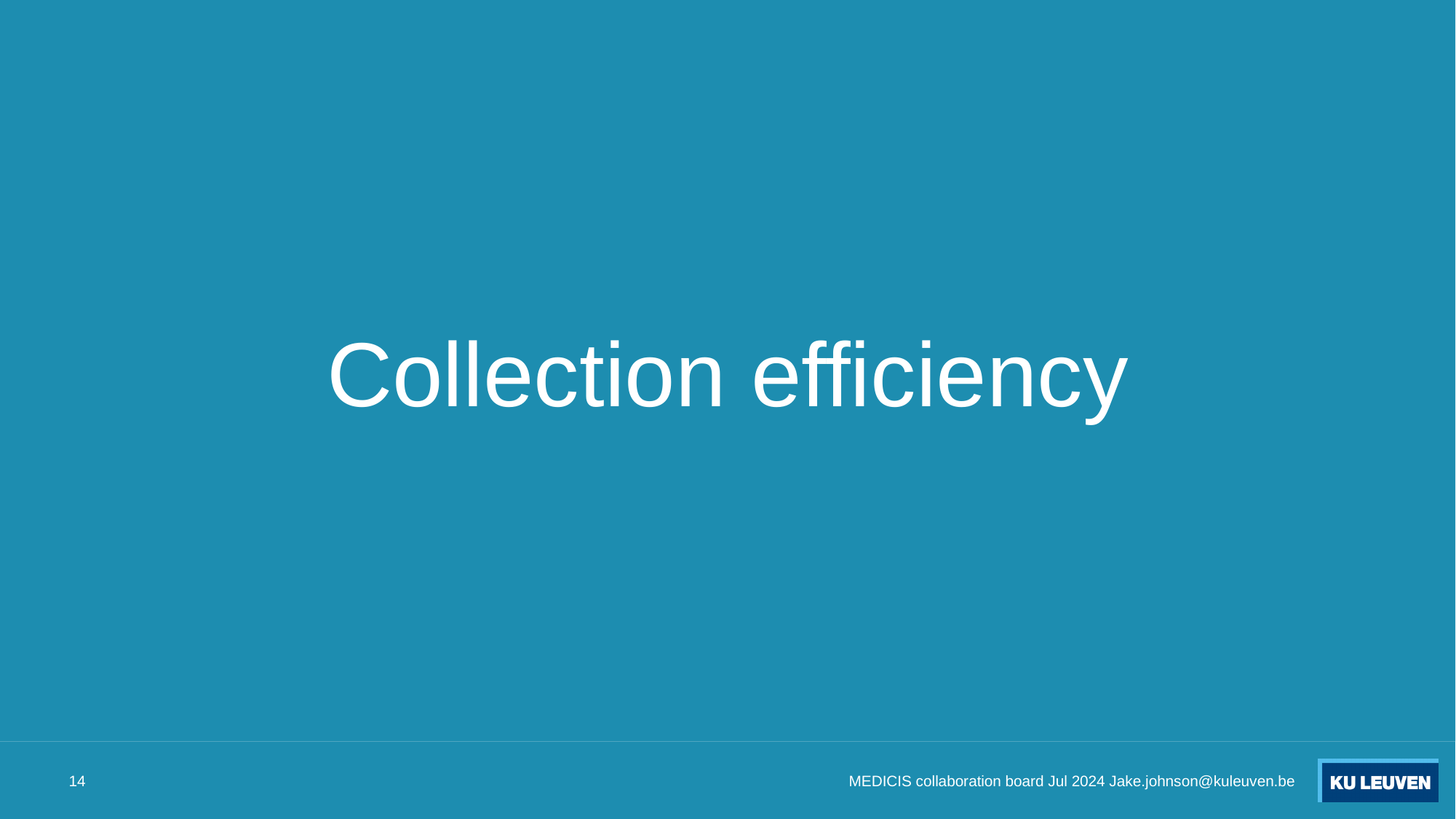

# Collection efficiency
14
MEDICIS collaboration board Jul 2024 Jake.johnson@kuleuven.be